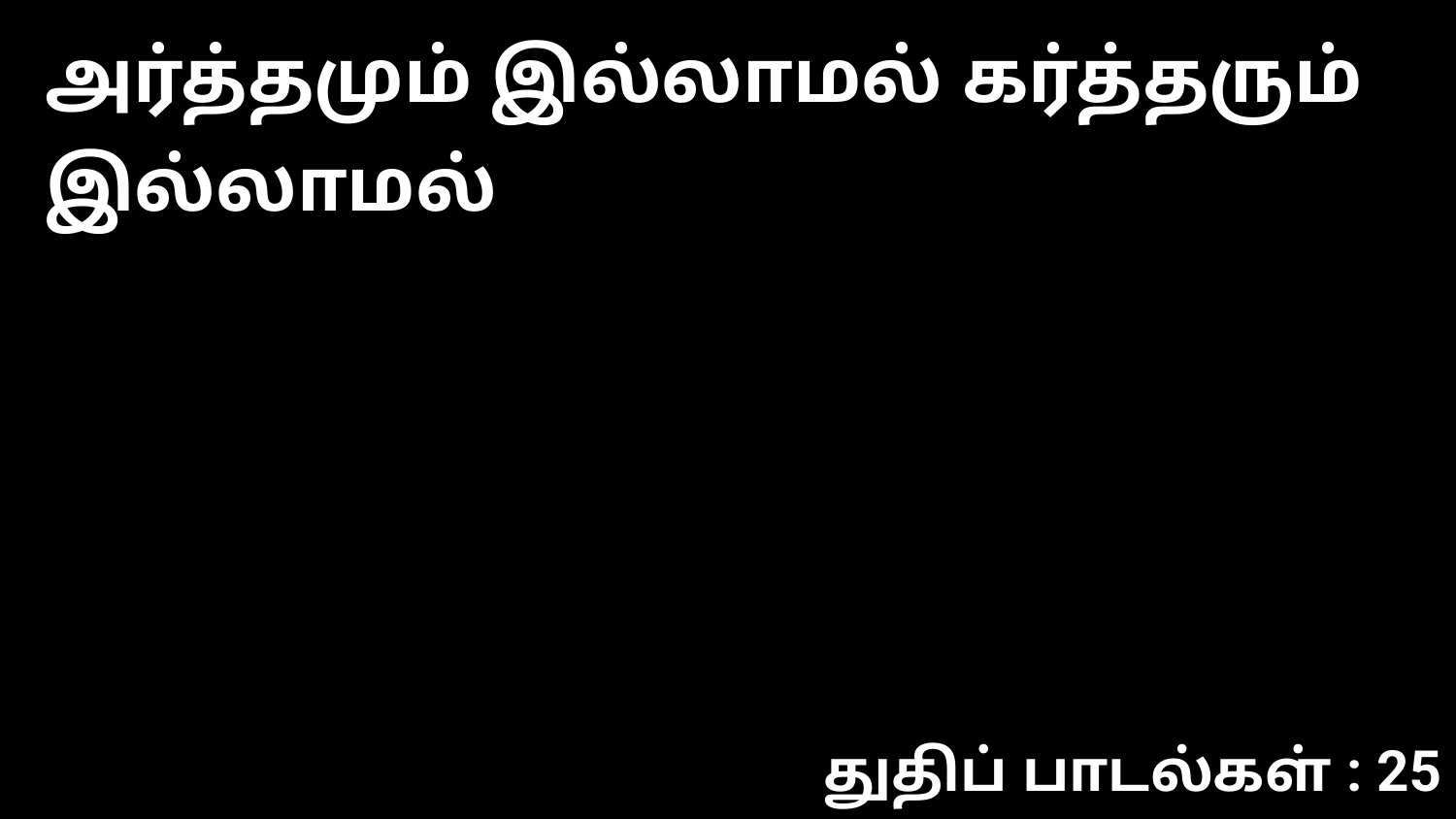

அர்த்தமும் இல்லாமல் கர்த்தரும் இல்லாமல்
துதிப் பாடல்கள் : 25